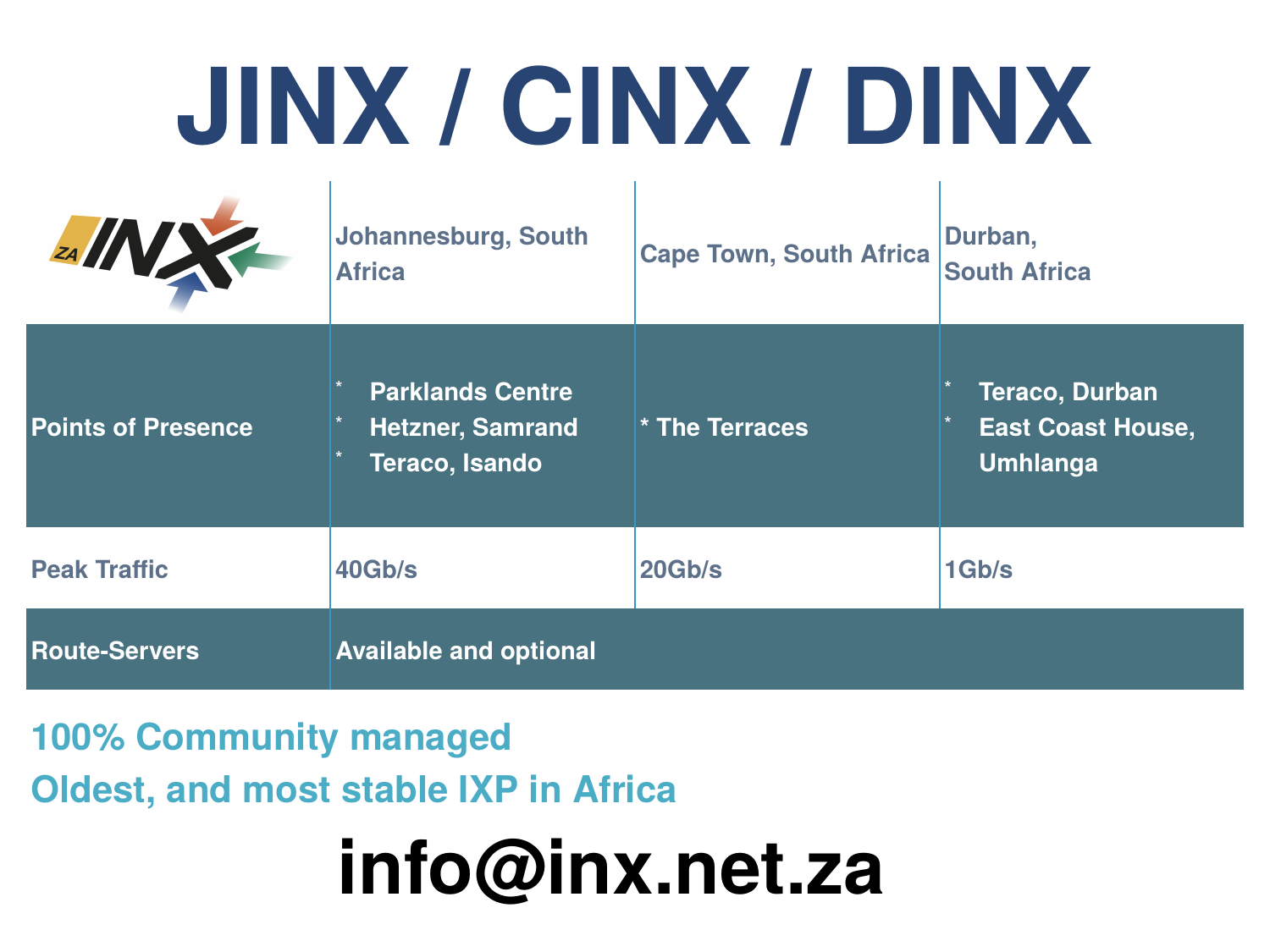

# JINX / CINX / DINX
|  | Johannesburg, South Africa | Cape Town, South Africa | Durban, South Africa |
| --- | --- | --- | --- |
| Points of Presence | Parklands Centre Hetzner, Samrand Teraco, Isando | \* The Terraces | Teraco, Durban East Coast House, Umhlanga |
| Peak Traffic | 40Gb/s | 20Gb/s | 1Gb/s |
| Route-Servers | Available and optional |  |  |
| 100% Community managed Oldest, and most stable IXP in Africa |  |  |  |
info@inx.net.za